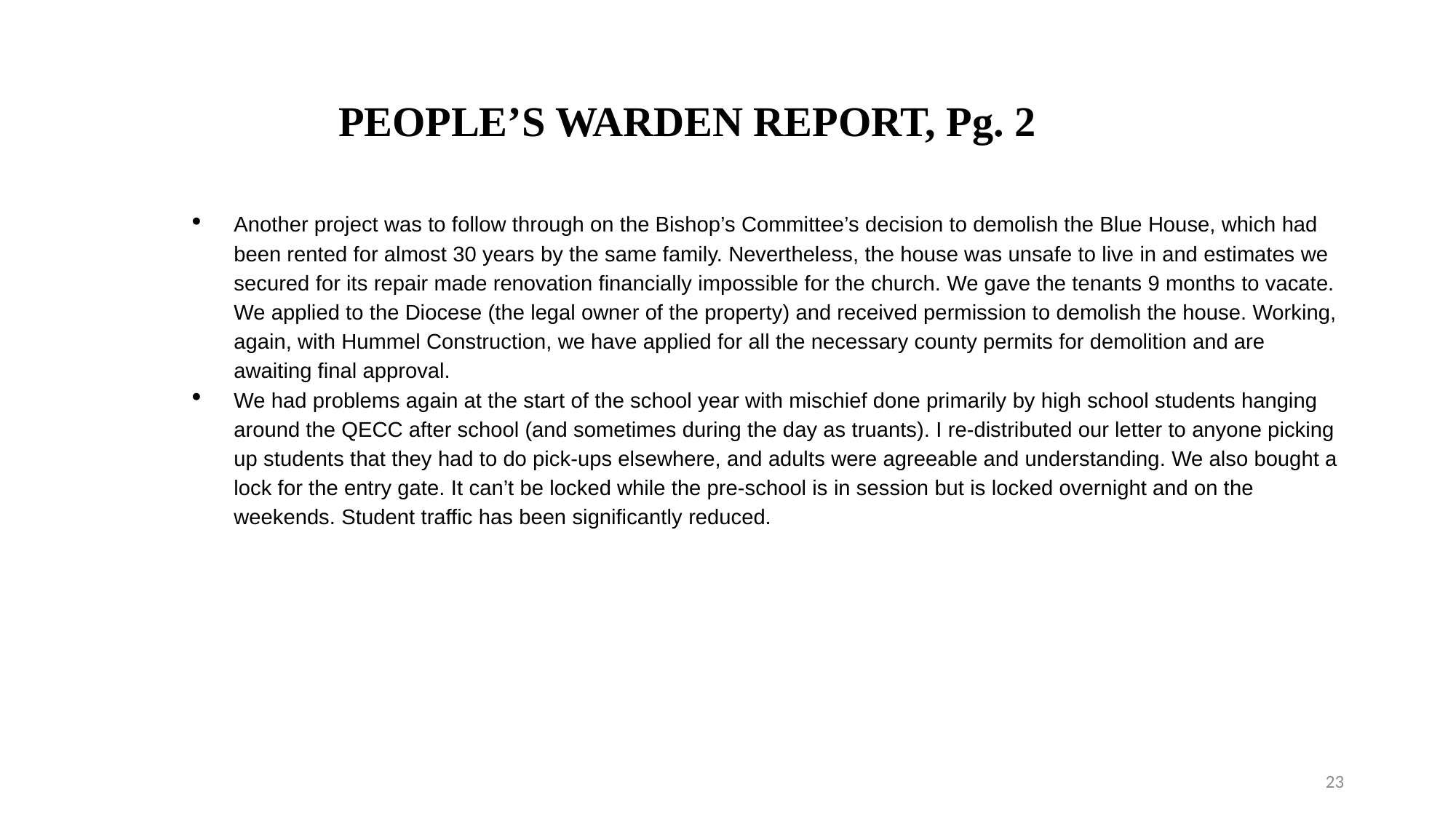

# PEOPLE’S WARDEN REPORT, Pg. 2
Another project was to follow through on the Bishop’s Committee’s decision to demolish the Blue House, which had been rented for almost 30 years by the same family. Nevertheless, the house was unsafe to live in and estimates we secured for its repair made renovation financially impossible for the church. We gave the tenants 9 months to vacate. We applied to the Diocese (the legal owner of the property) and received permission to demolish the house. Working, again, with Hummel Construction, we have applied for all the necessary county permits for demolition and are awaiting final approval.
We had problems again at the start of the school year with mischief done primarily by high school students hanging around the QECC after school (and sometimes during the day as truants). I re-distributed our letter to anyone picking up students that they had to do pick-ups elsewhere, and adults were agreeable and understanding. We also bought a lock for the entry gate. It can’t be locked while the pre-school is in session but is locked overnight and on the weekends. Student traffic has been significantly reduced.
23